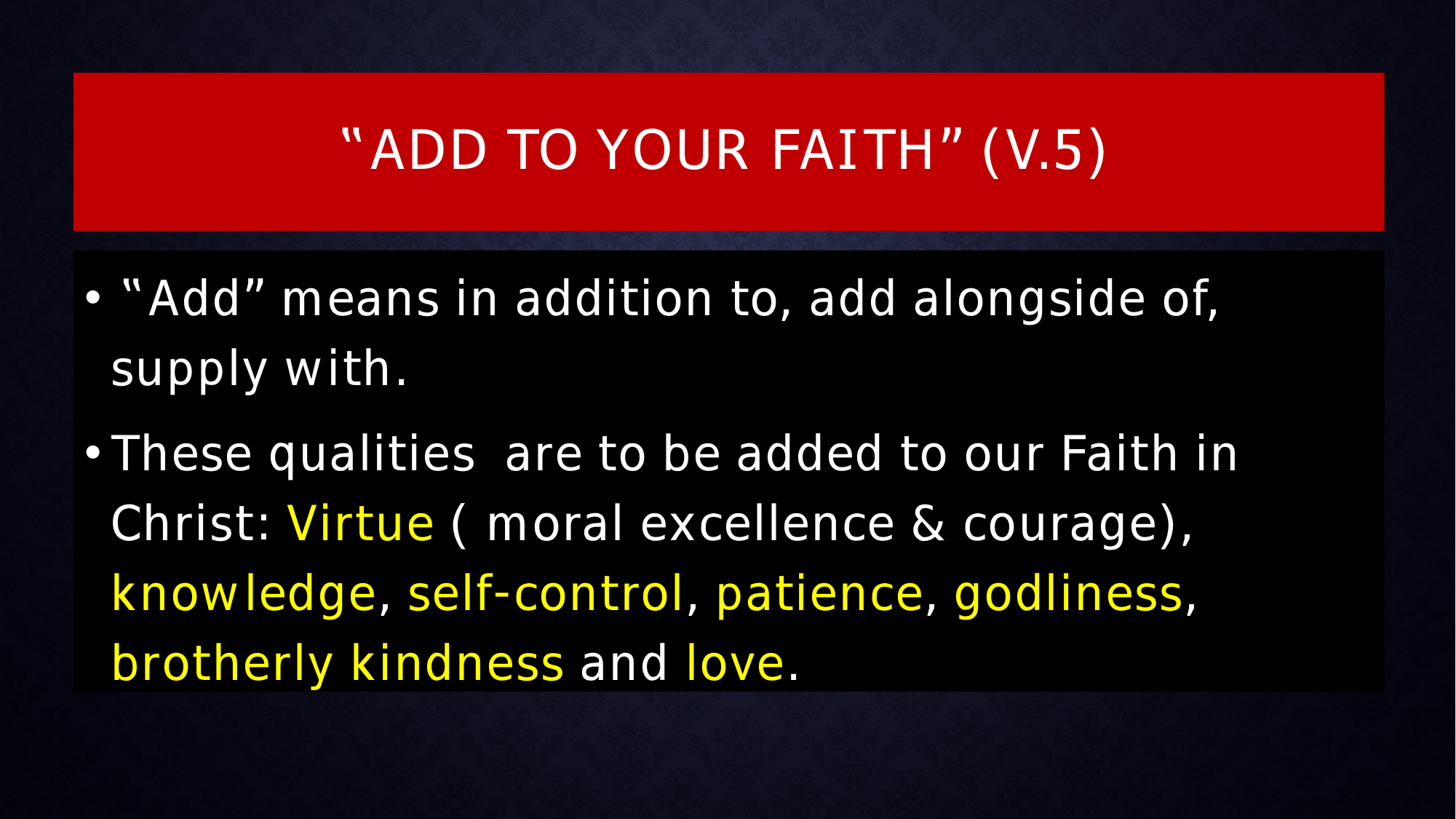

# “ADD TO YOUR FAITH” (v.5)
 “Add” means in addition to, add alongside of,  supply with.
These qualities  are to be added to our Faith in Christ: Virtue ( moral excellence & courage), knowledge, self-control, patience, godliness, brotherly kindness and love.